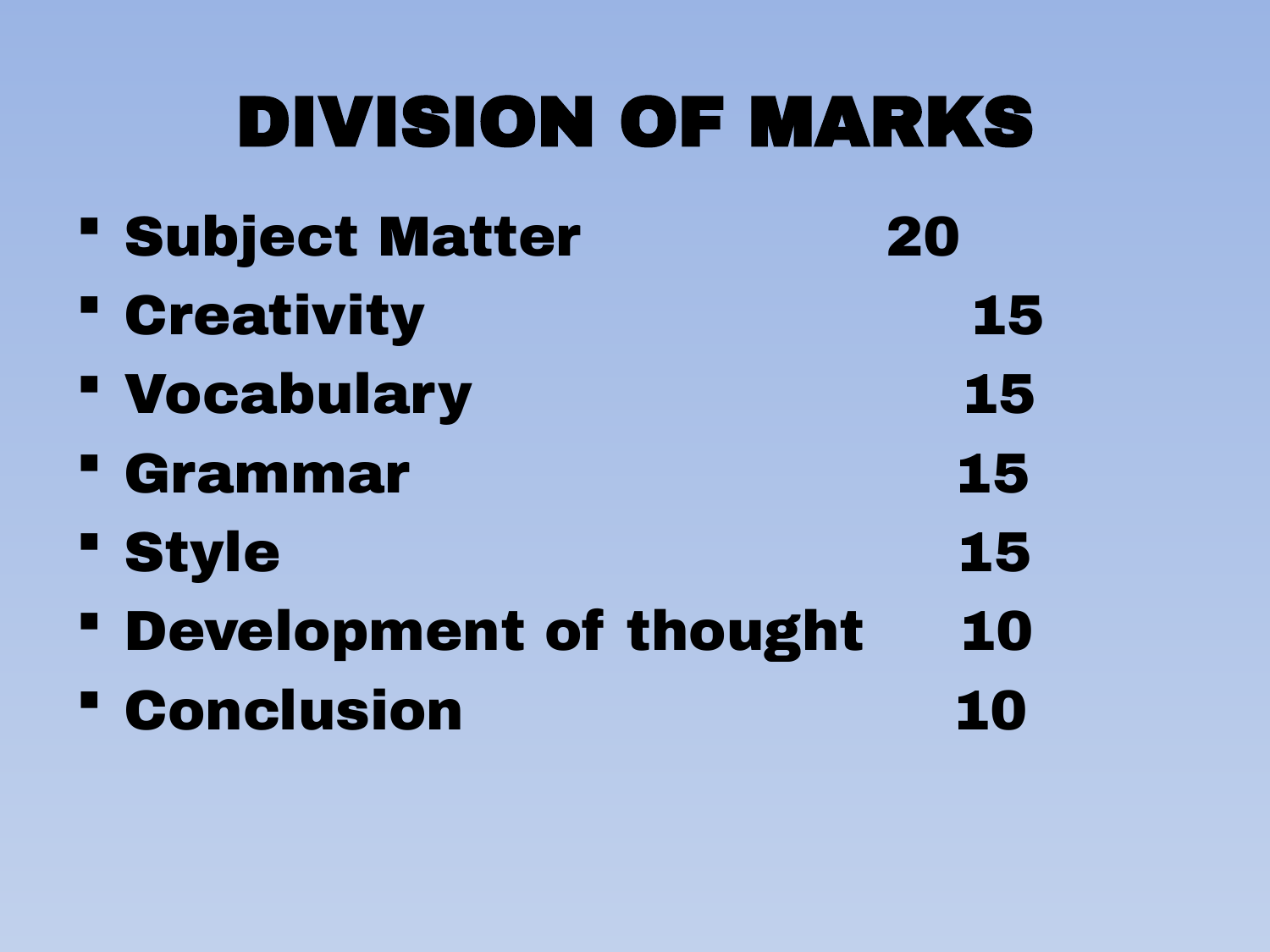

# DIVISION OF MARKS
Subject Matter       		20
Creativity                             15
Vocabulary                          15
Grammar                             15
Style                                    15
Development of thought     10
Conclusion                          10